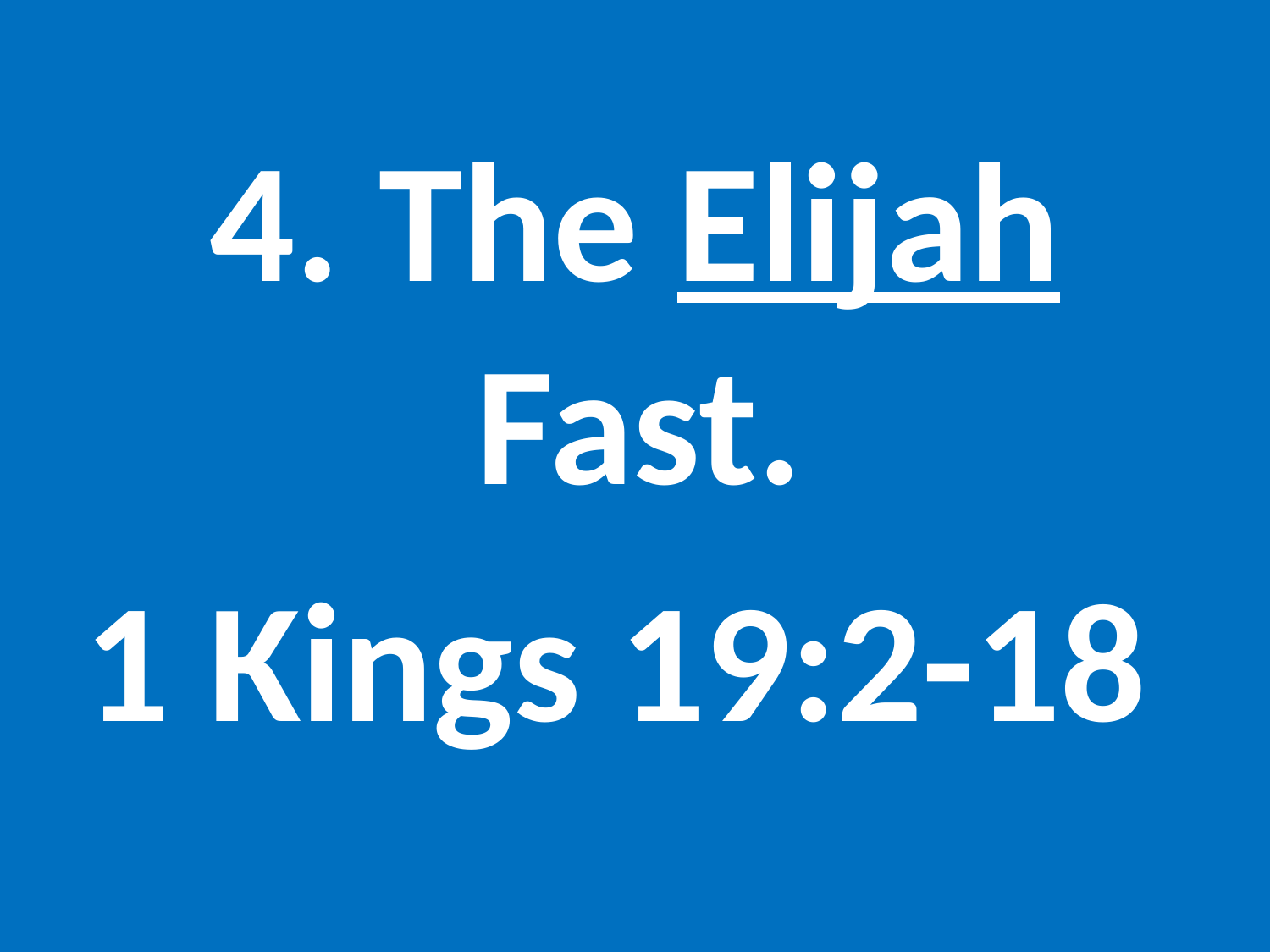

#
4. The Elijah Fast.
1 Kings 19:2-18